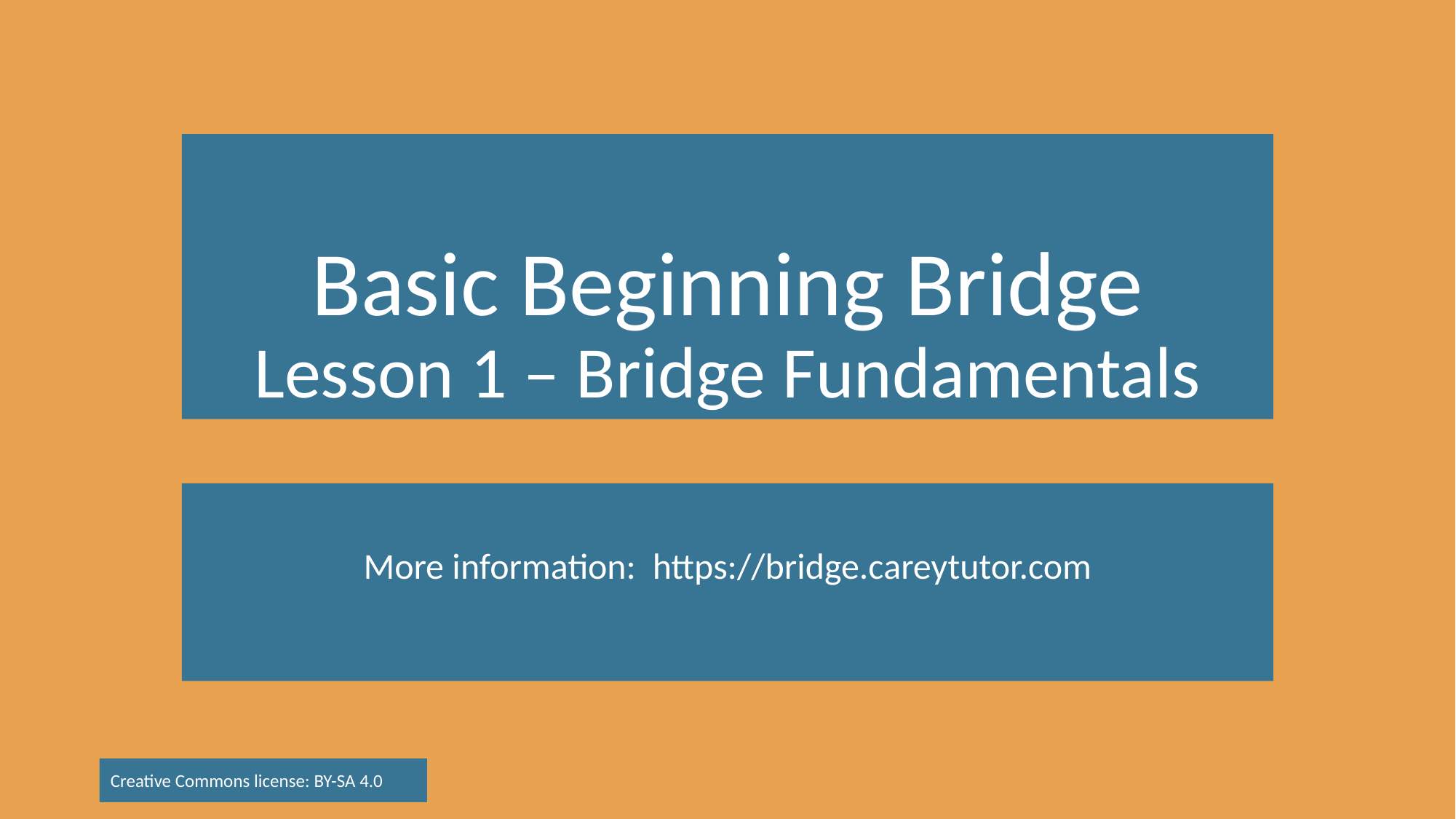

# Basic Beginning Bridge Lesson 1 – Bridge Fundamentals

More information:  https://bridge.careytutor.com